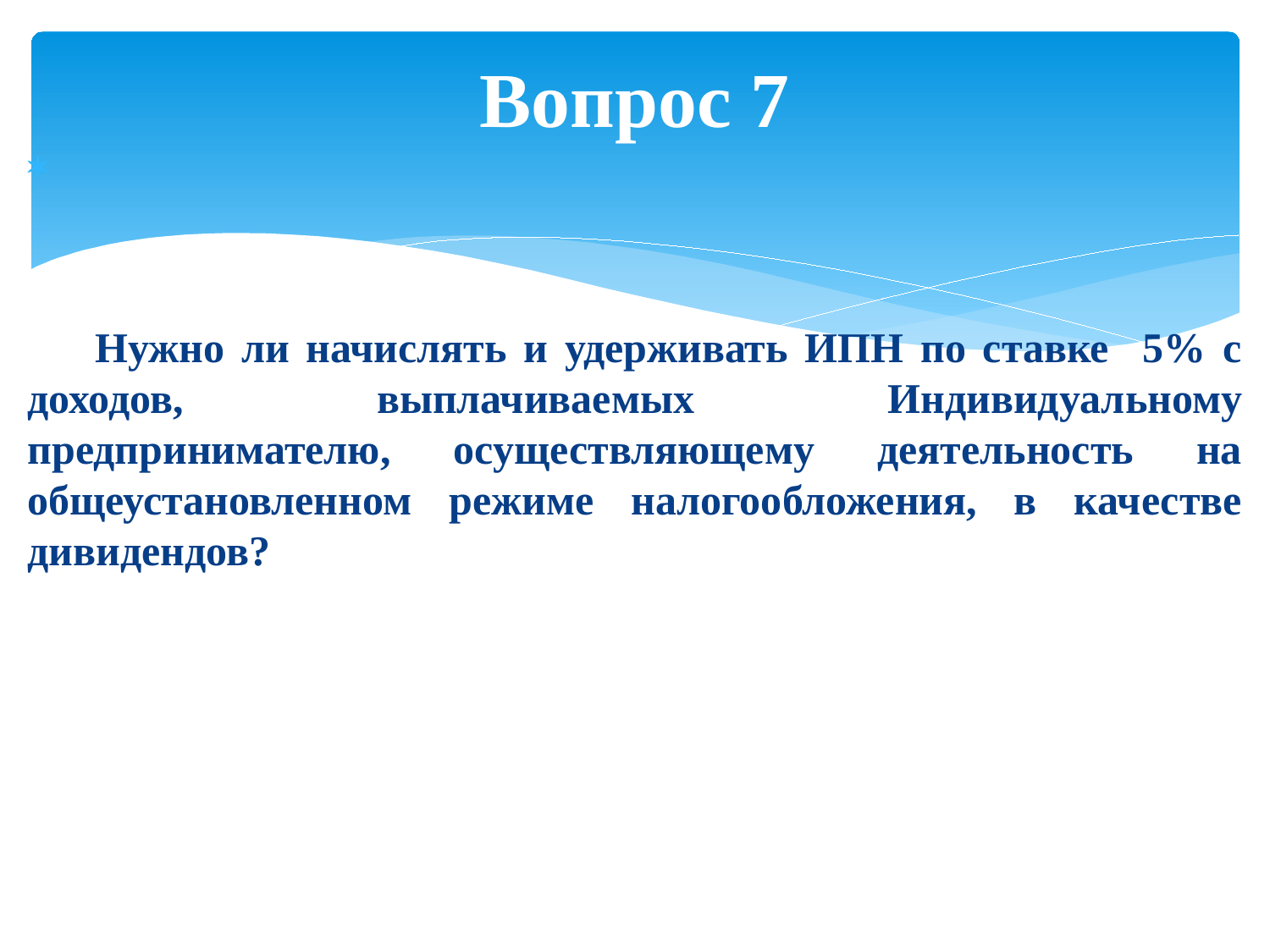

# Вопрос 7

    Нужно ли начислять и удерживать ИПН по ставке  5% с доходов, выплачиваемых Индивидуальному предпринимателю, осуществляющему деятельность на общеустановленном режиме налогообложения, в качестве дивидендов?